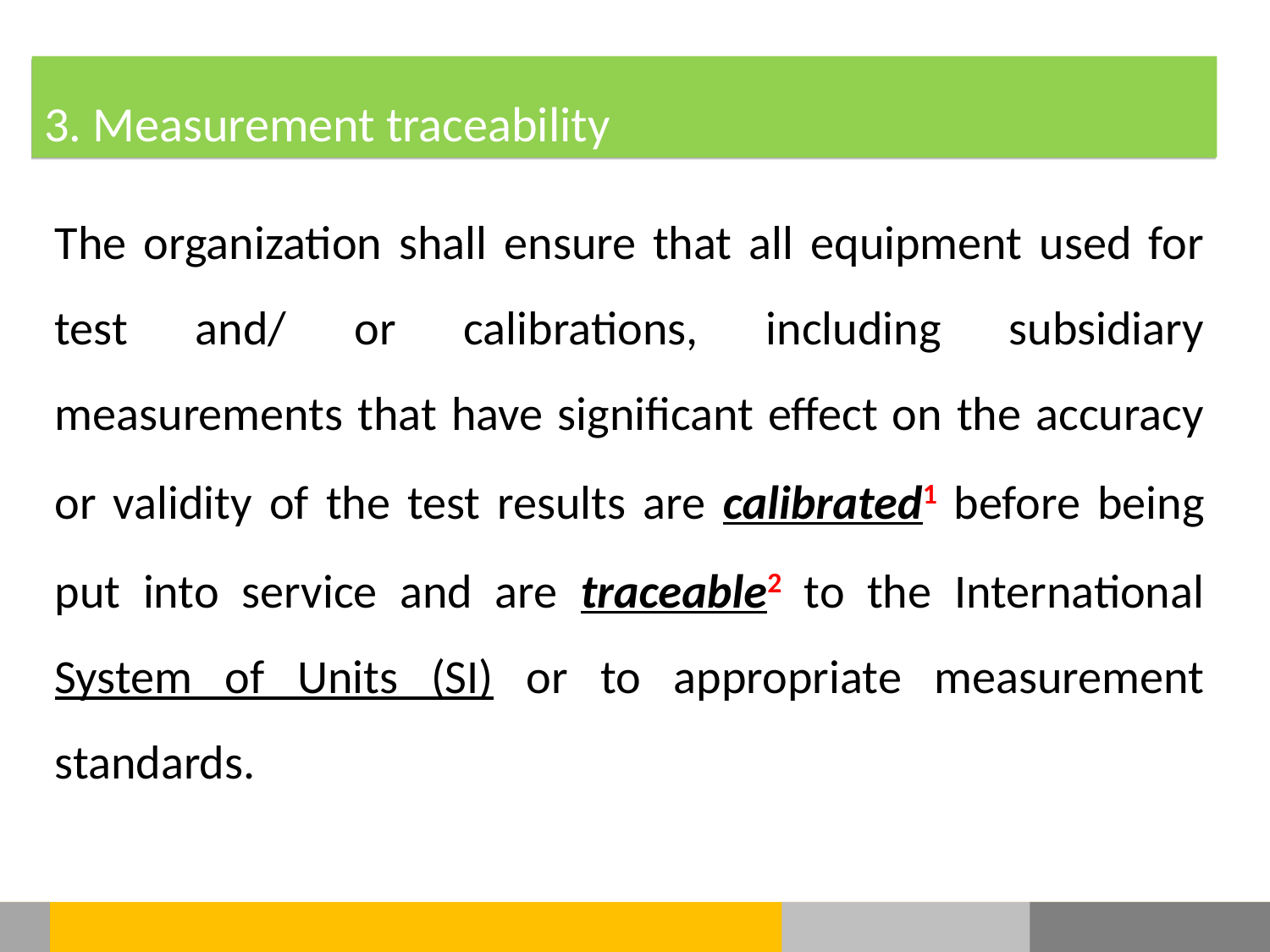

3. Measurement traceability
The organization shall ensure that all equipment used for test and/ or calibrations, including subsidiary measurements that have significant effect on the accuracy or validity of the test results are calibrated1 before being put into service and are traceable2 to the International System of Units (SI) or to appropriate measurement standards.